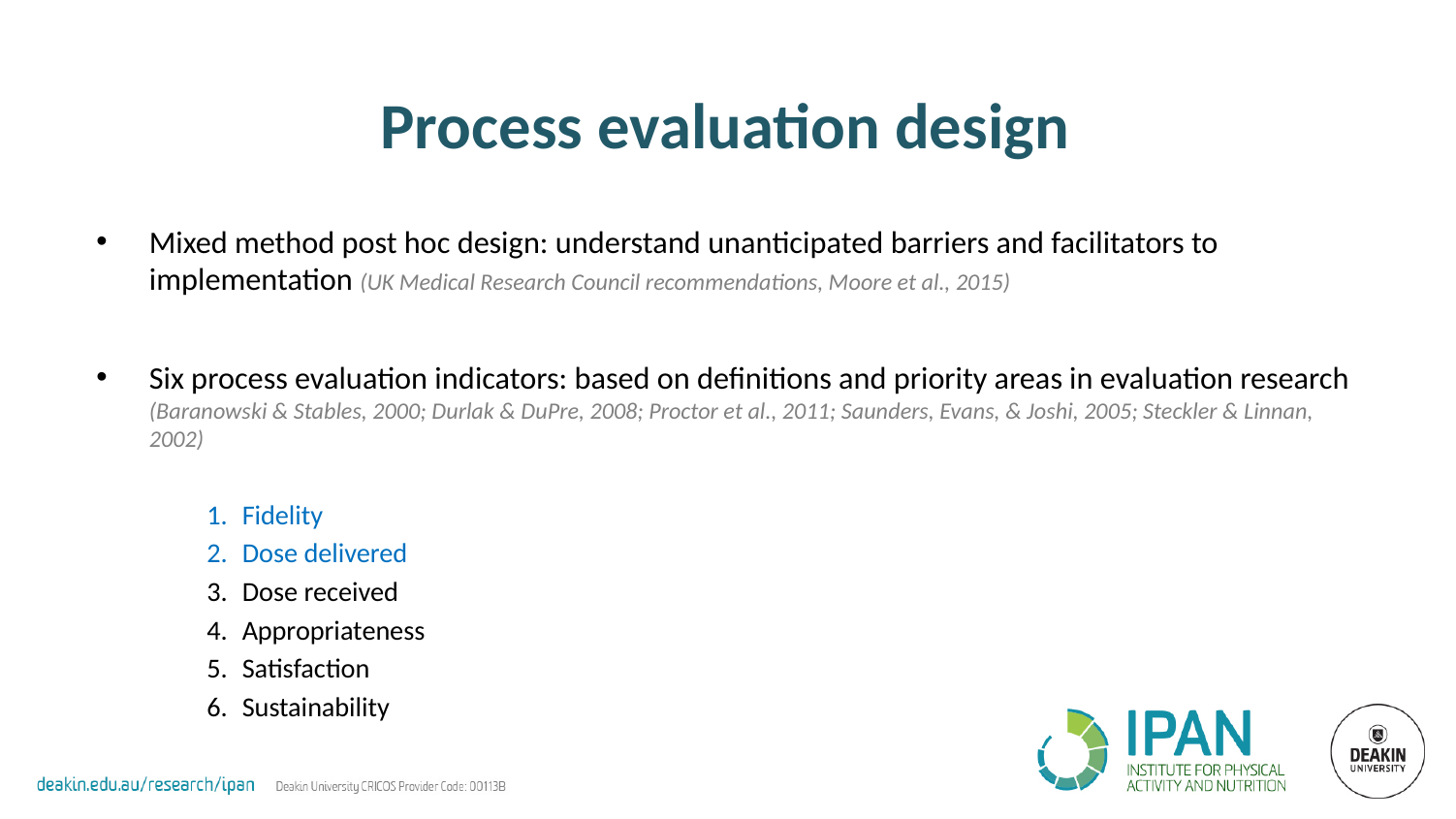

# Process evaluation design
Mixed method post hoc design: understand unanticipated barriers and facilitators to implementation (UK Medical Research Council recommendations, Moore et al., 2015)

Six process evaluation indicators: based on definitions and priority areas in evaluation research (Baranowski & Stables, 2000; Durlak & DuPre, 2008; Proctor et al., 2011; Saunders, Evans, & Joshi, 2005; Steckler & Linnan, 2002)

Fidelity
Dose delivered
Dose received
Appropriateness
Satisfaction
Sustainability